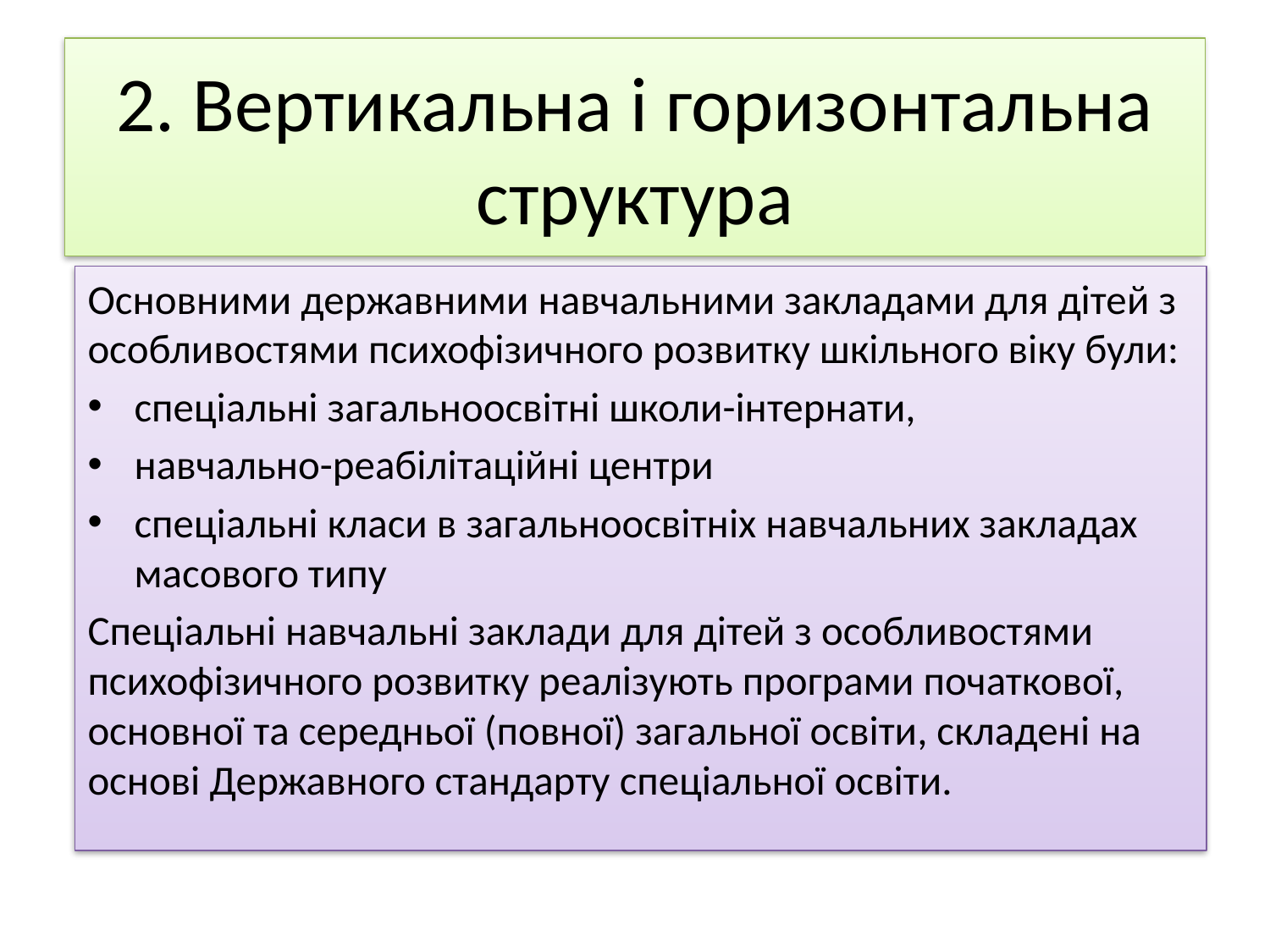

# 2. Вертикальна і горизонтальна структура
Основними державними навчальними закладами для дітей з особливостями психофізичного розвитку шкільного віку були:
спеціальні загальноосвітні школи-інтернати,
навчально-реабілітаційні центри
спеціальні класи в загальноосвітніх навчальних закладах масового типу
Спеціальні навчальні заклади для дітей з особливостями психофізичного розвитку реалізують програми початкової, основної та середньої (повної) загальної освіти, складені на основі Державного стандарту спеціальної освіти.